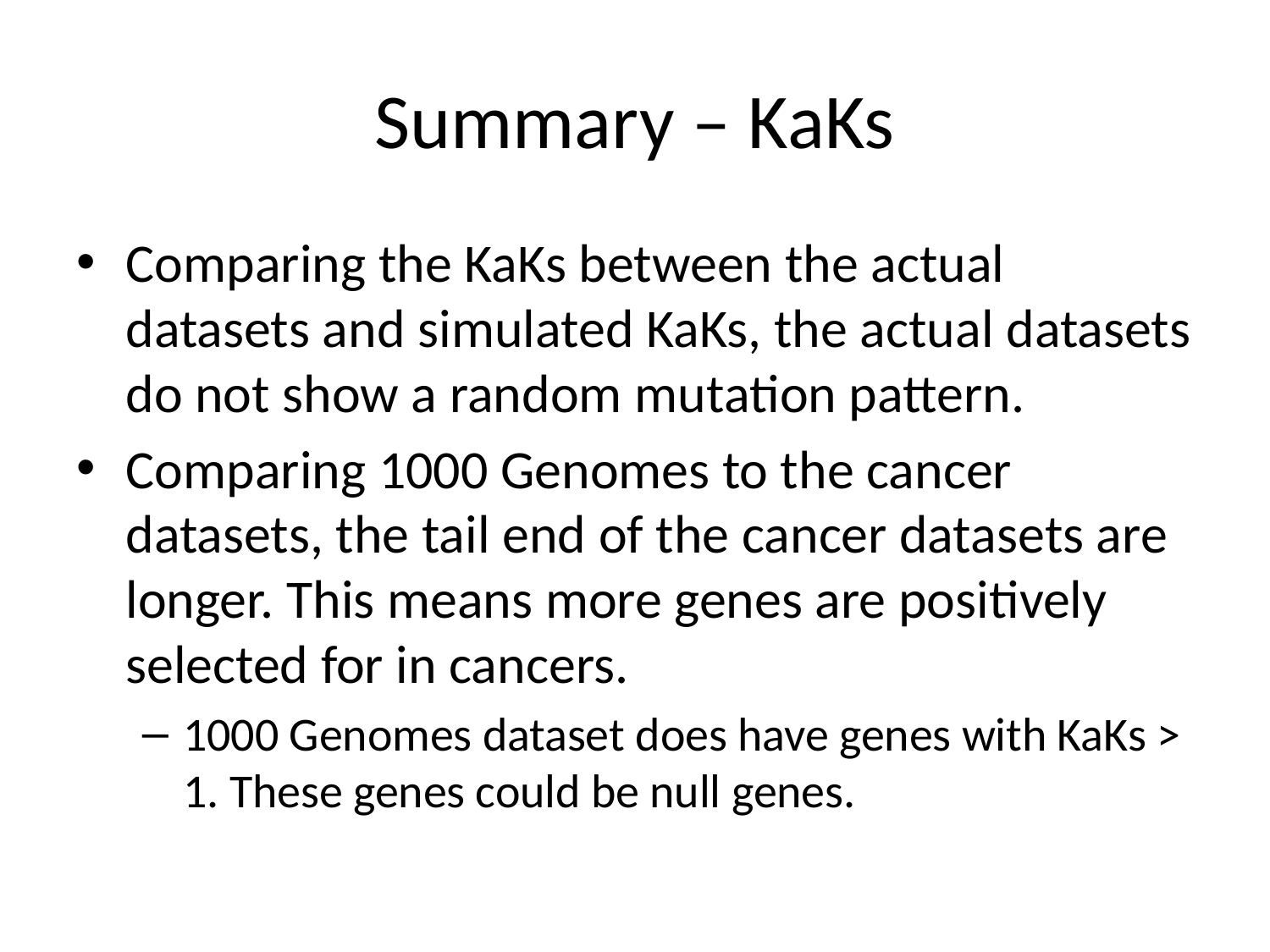

# Summary – KaKs
Comparing the KaKs between the actual datasets and simulated KaKs, the actual datasets do not show a random mutation pattern.
Comparing 1000 Genomes to the cancer datasets, the tail end of the cancer datasets are longer. This means more genes are positively selected for in cancers.
1000 Genomes dataset does have genes with KaKs > 1. These genes could be null genes.